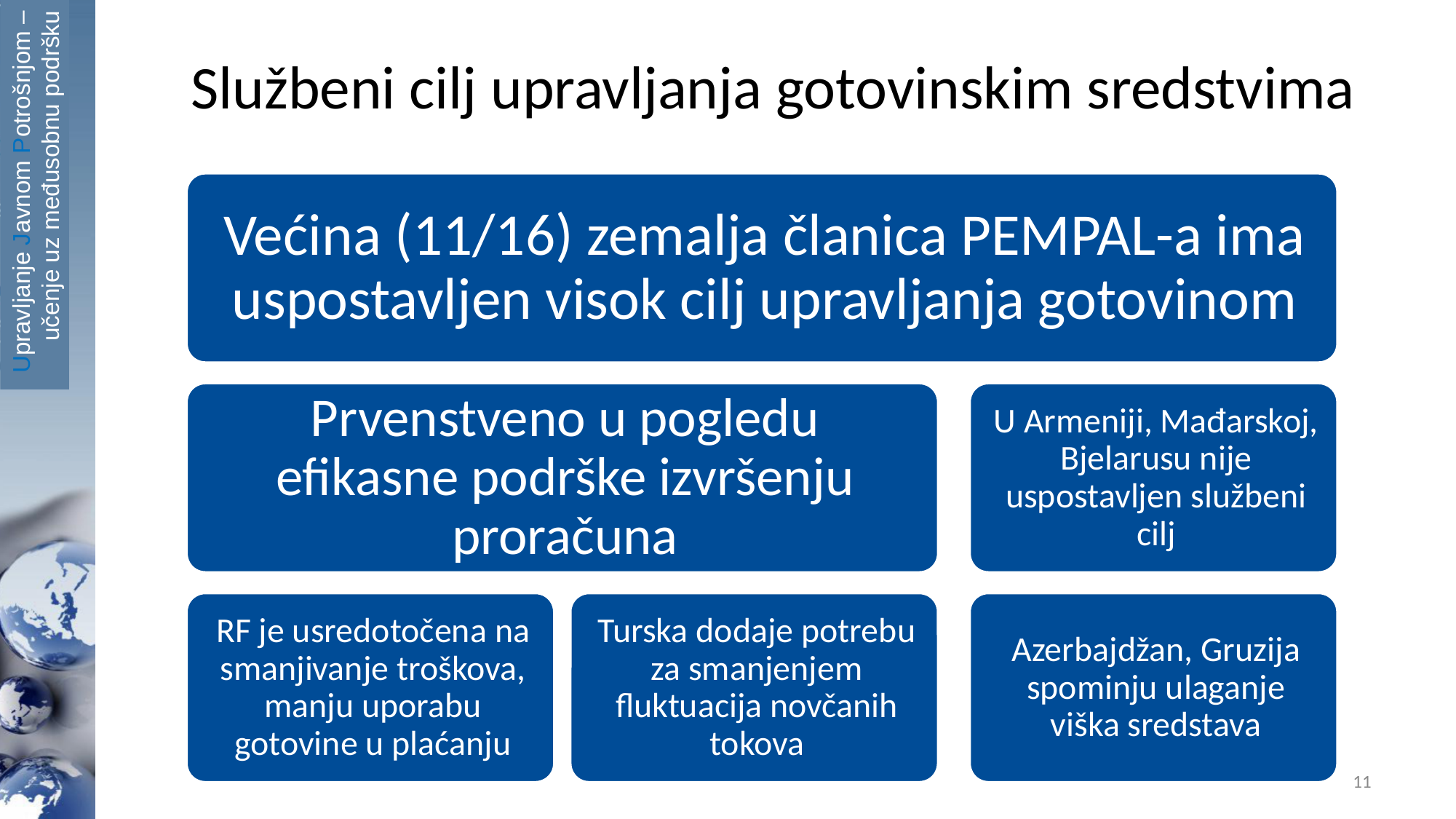

# Službeni cilj upravljanja gotovinskim sredstvima
Upravljanje Javnom Potrošnjom – učenje uz međusobnu podršku
Većina (11/16) zemalja članica PEMPAL-a ima uspostavljen visok cilj upravljanja gotovinom
Prvenstveno u pogledu efikasne podrške izvršenju proračuna
RF je usredotočena na smanjivanje troškova, manju uporabu gotovine u plaćanju
Turska dodaje potrebu za smanjenjem fluktuacija novčanih tokova
U Armeniji, Mađarskoj, Bjelarusu nije uspostavljen službeni cilj
Azerbajdžan, Gruzija spominju ulaganje viška sredstava
11